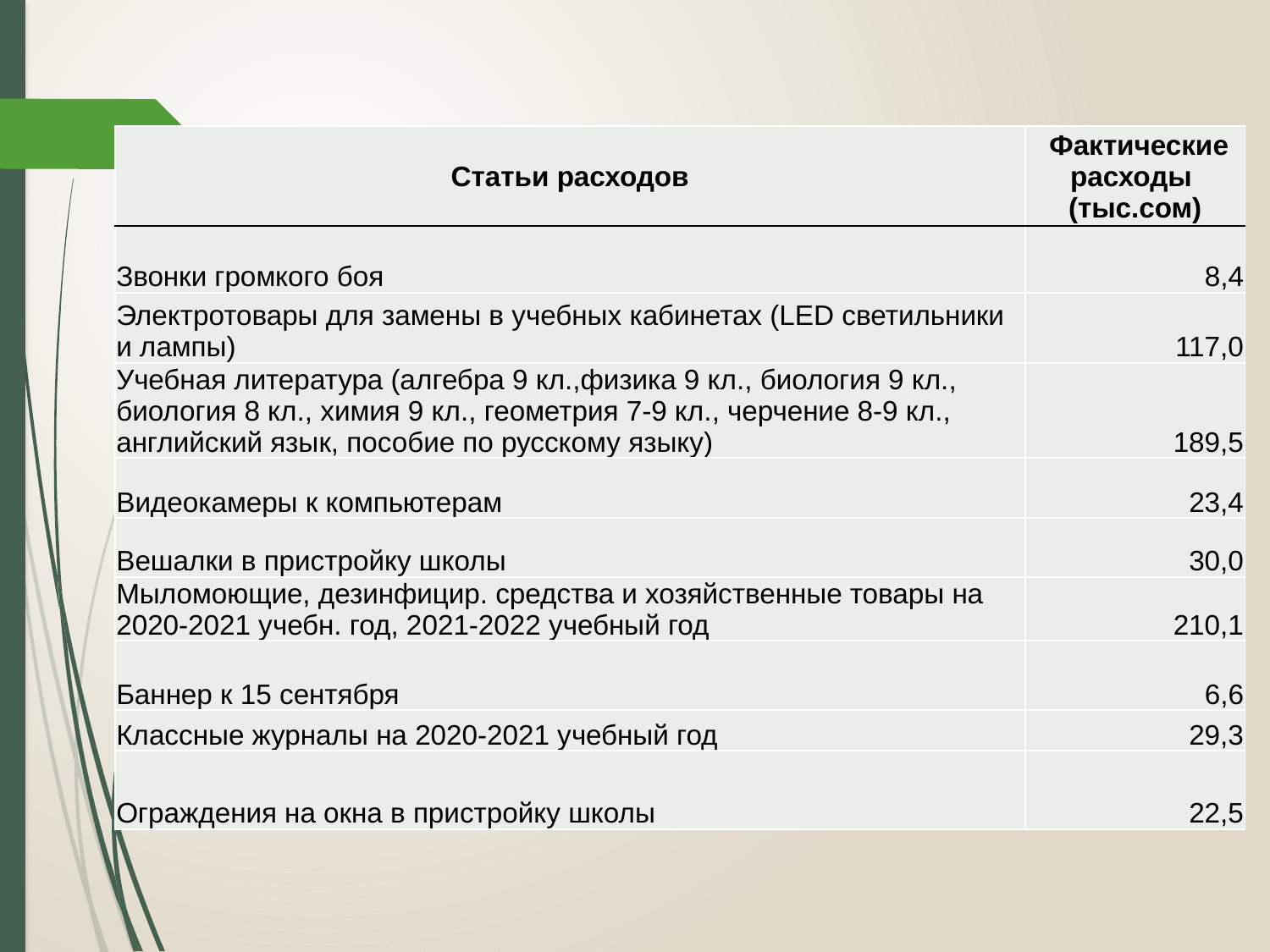

| Статьи расходов | Фактические расходы (тыс.сом) |
| --- | --- |
| Звонки громкого боя | 8,4 |
| Электротовары для замены в учебных кабинетах (LED светильники и лампы) | 117,0 |
| Учебная литература (алгебра 9 кл.,физика 9 кл., биология 9 кл., биология 8 кл., химия 9 кл., геометрия 7-9 кл., черчение 8-9 кл., английский язык, пособие по русскому языку) | 189,5 |
| Видеокамеры к компьютерам | 23,4 |
| Вешалки в пристройку школы | 30,0 |
| Мыломоющие, дезинфицир. средства и хозяйственные товары на 2020-2021 учебн. год, 2021-2022 учебный год | 210,1 |
| Баннер к 15 сентября | 6,6 |
| Классные журналы на 2020-2021 учебный год | 29,3 |
| Ограждения на окна в пристройку школы | 22,5 |